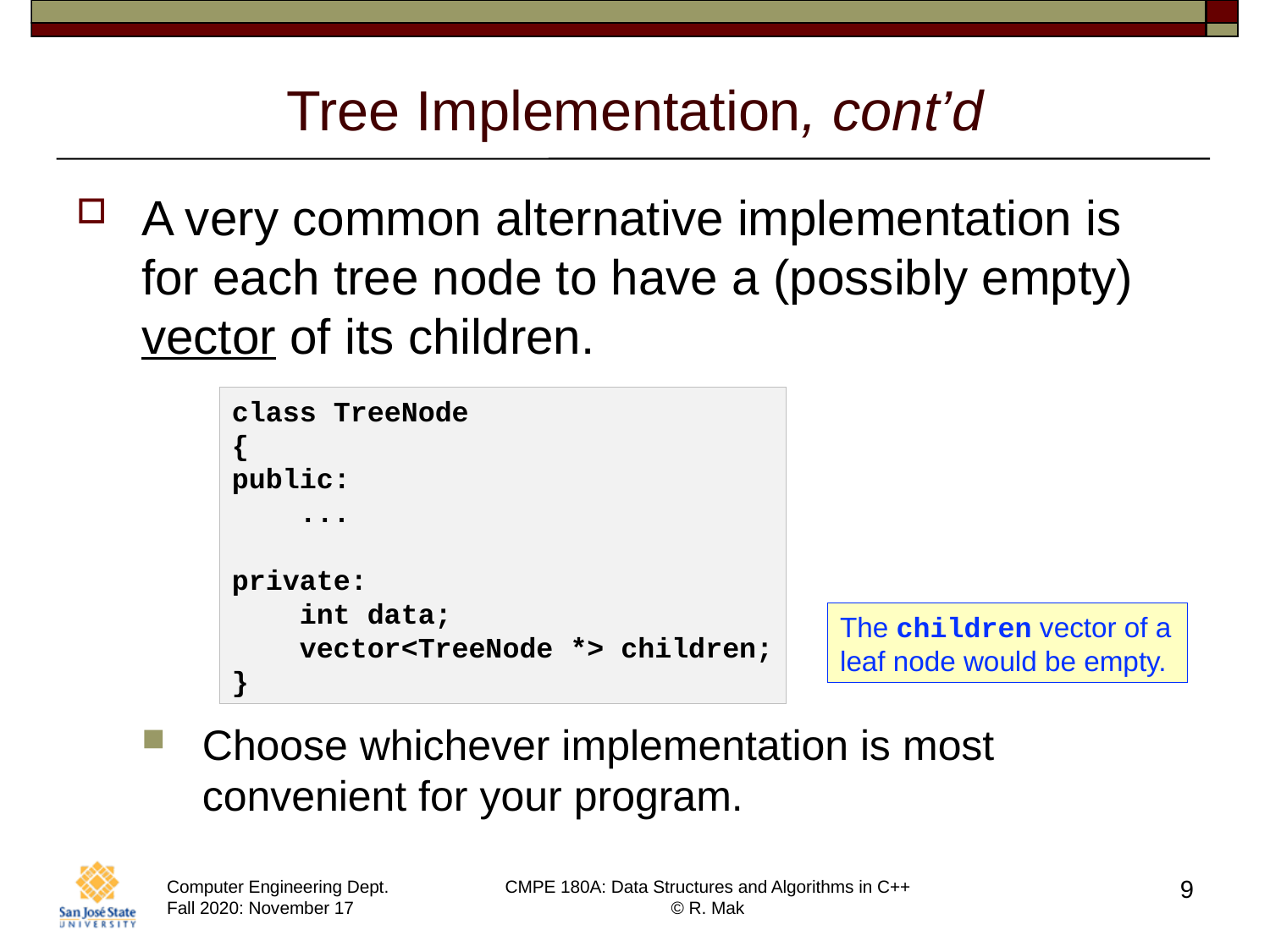

# Tree Implementation, cont’d
A very common alternative implementation is for each tree node to have a (possibly empty) vector of its children.

Choose whichever implementation is most convenient for your program.
class TreeNode
{
public:
    ...

private:
    int data;
    vector<TreeNode *> children;
}
The children vector of a
leaf node would be empty.
9